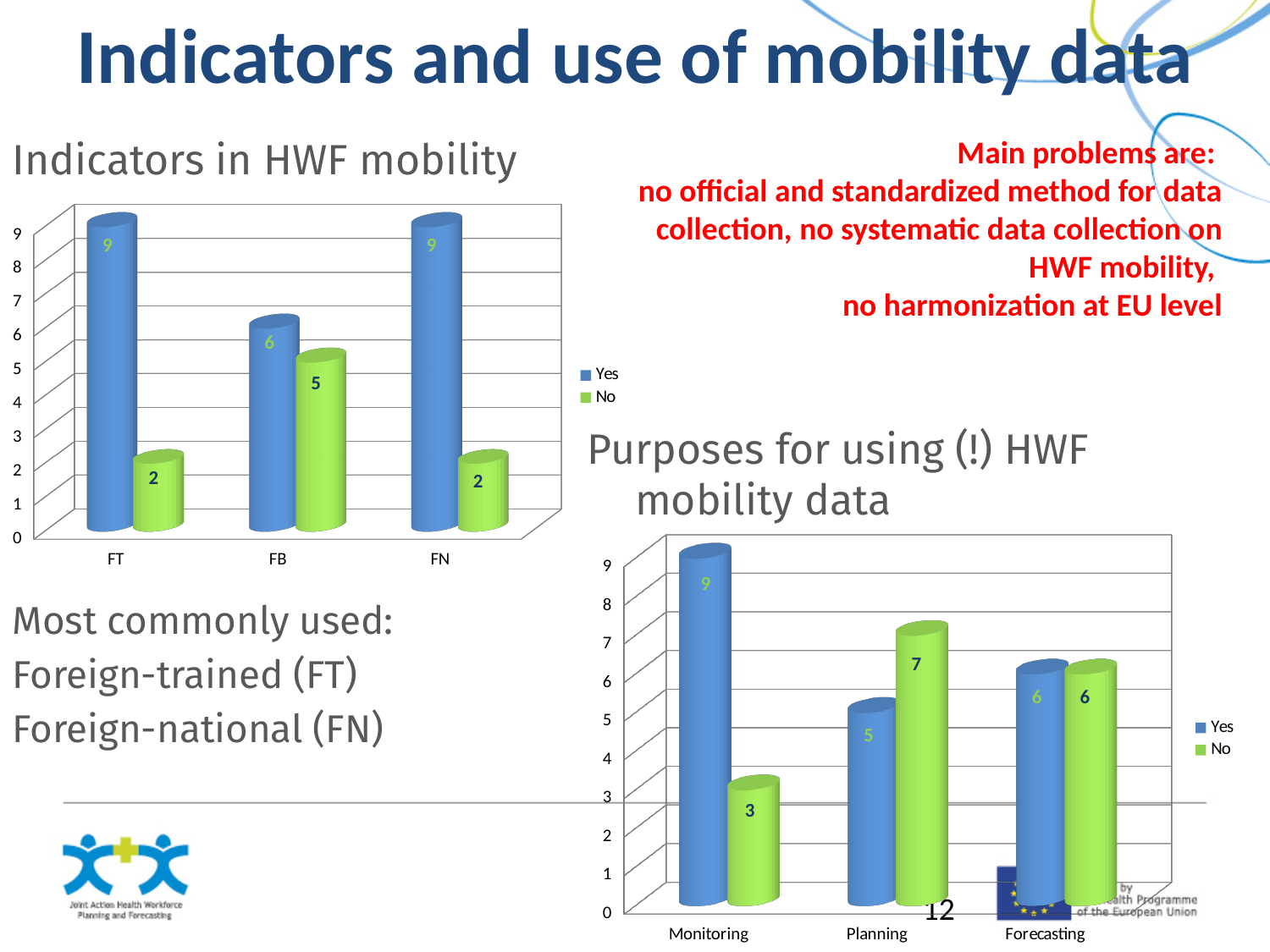

# Indicators and use of mobility data
Indicators in HWF mobility

Most commonly used:
Foreign-trained (FT)
Foreign-national (FN)
Main problems are:
no official and standardized method for data collection, no systematic data collection on HWF mobility,
no harmonization at EU level

[unsupported chart]

Purposes for using (!) HWF mobility data

[unsupported chart]

12